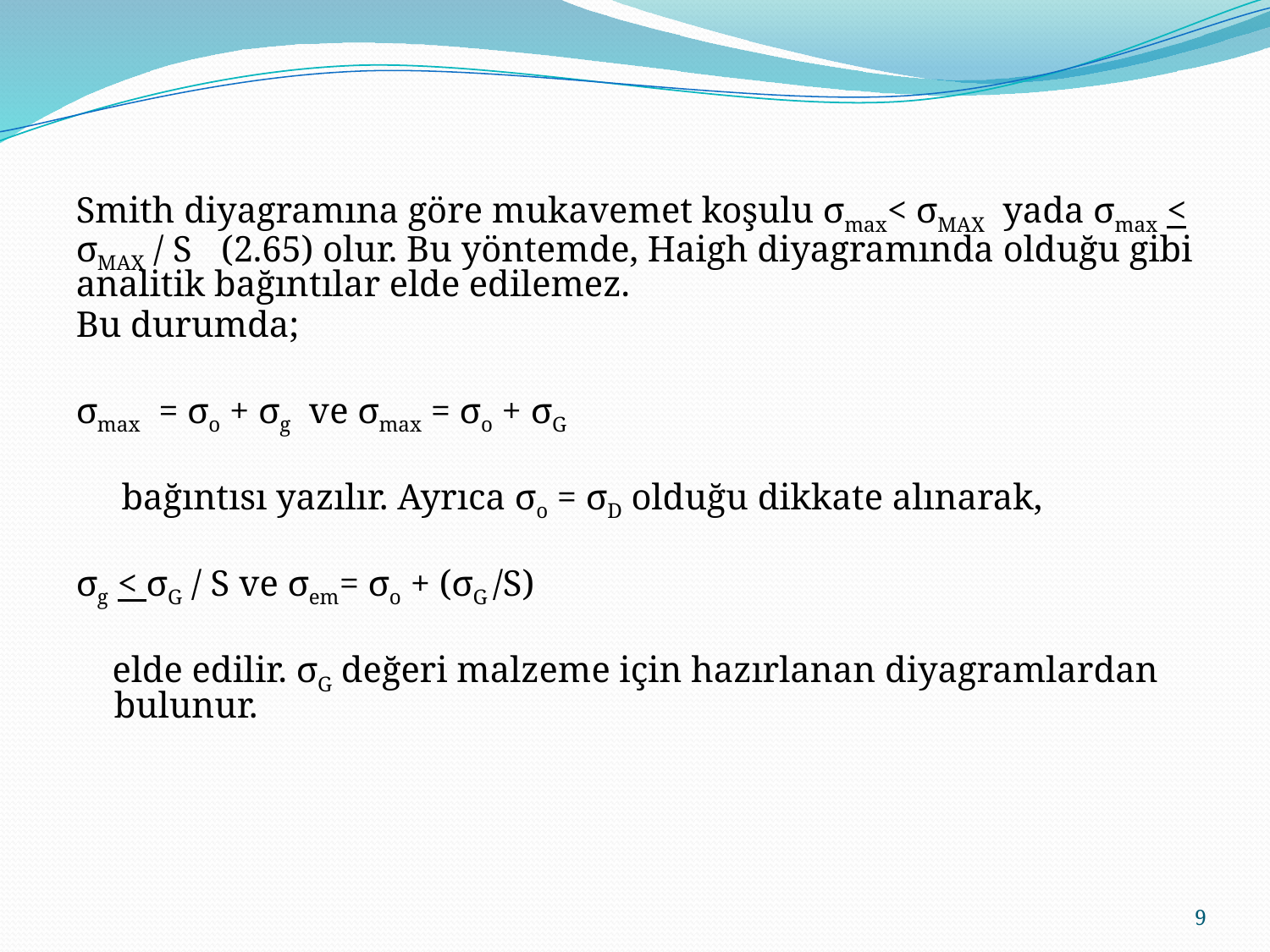

Smith diyagramına göre mukavemet koşulu σmax< σMAX  yada σmax < σMAX / S 	  (2.65) olur. Bu yöntemde, Haigh diyagramında olduğu gibi analitik bağıntılar elde edilemez.
Bu durumda;

σmax  = σo + σg  ve σmax = σo + σG

     bağıntısı yazılır. Ayrıca σo = σD olduğu dikkate alınarak,

σg < σG / S ve σem= σo + (σG /S)

    elde edilir. σG değeri malzeme için hazırlanan diyagramlardan bulunur.
9